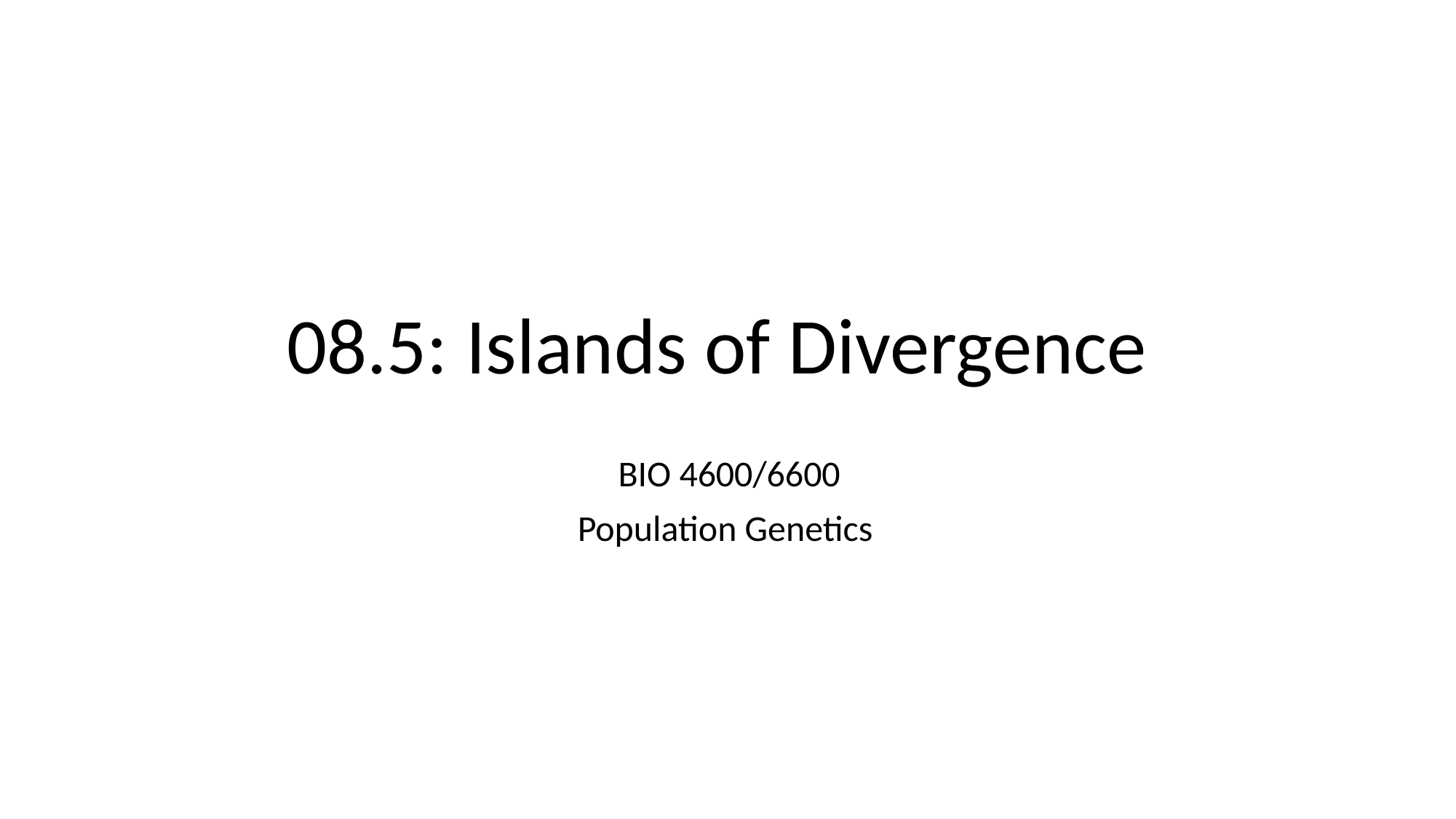

# 08.5: Islands of Divergence
BIO 4600/6600
Population Genetics